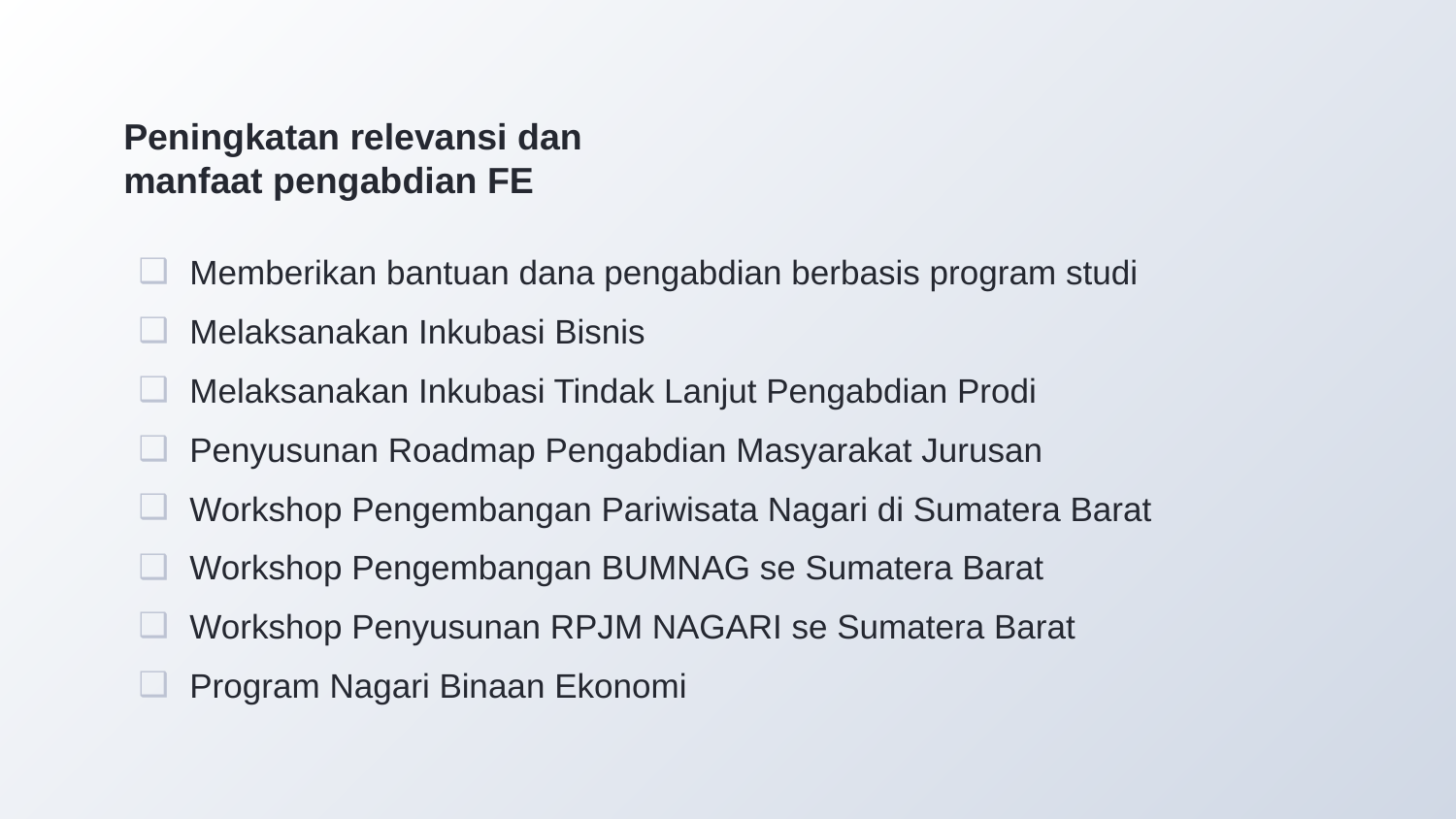

# Peningkatan relevansi dan manfaat pengabdian FE
Memberikan bantuan dana pengabdian berbasis program studi
Melaksanakan Inkubasi Bisnis
Melaksanakan Inkubasi Tindak Lanjut Pengabdian Prodi
Penyusunan Roadmap Pengabdian Masyarakat Jurusan
Workshop Pengembangan Pariwisata Nagari di Sumatera Barat
Workshop Pengembangan BUMNAG se Sumatera Barat
Workshop Penyusunan RPJM NAGARI se Sumatera Barat
Program Nagari Binaan Ekonomi